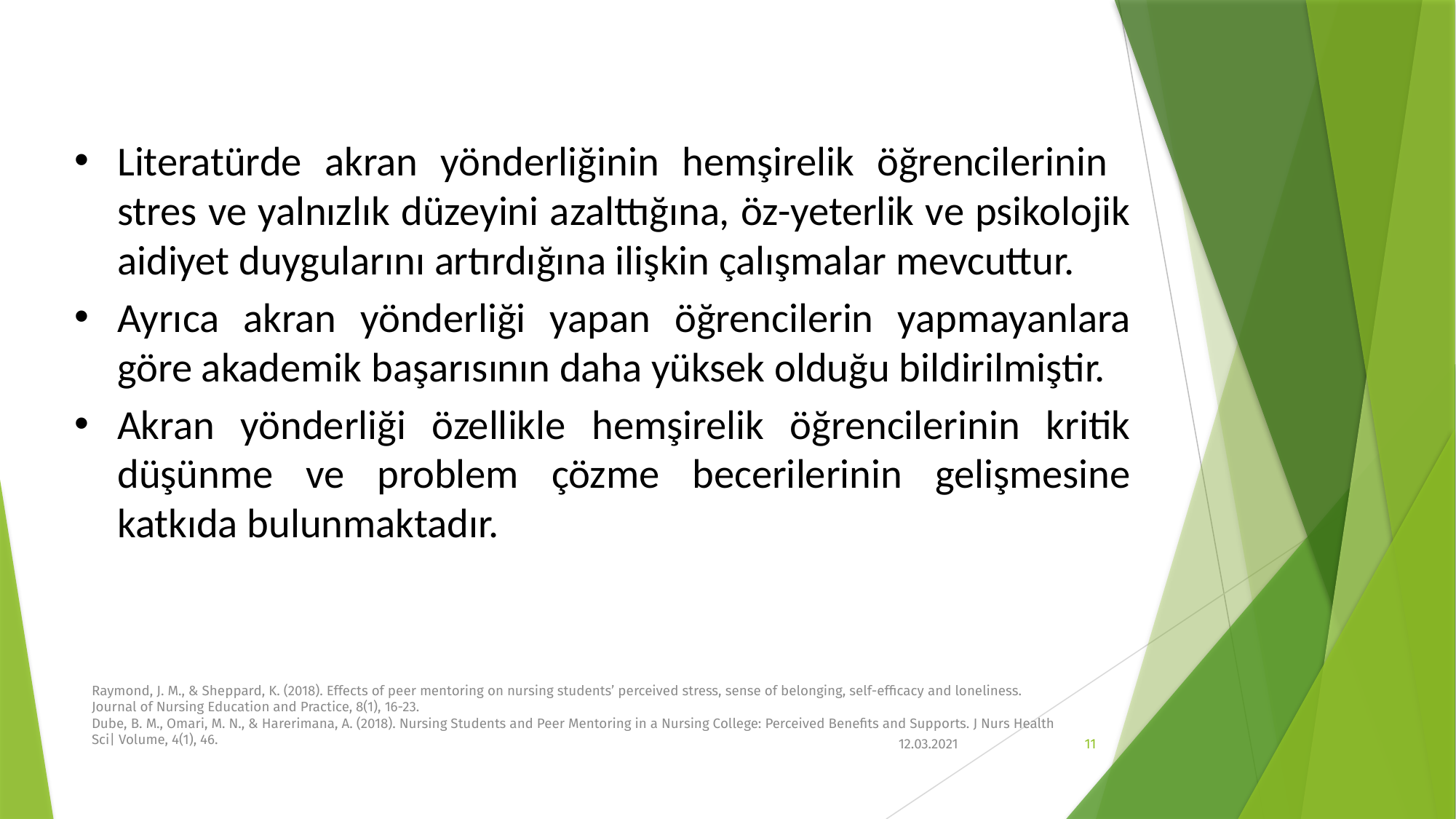

Literatürde akran yönderliğinin hemşirelik öğrencilerinin  stres ve yalnızlık düzeyini azalttığına, öz-yeterlik ve psikolojik aidiyet duygularını artırdığına ilişkin çalışmalar mevcuttur.
Ayrıca akran yönderliği yapan öğrencilerin yapmayanlara göre akademik başarısının daha yüksek olduğu bildirilmiştir.
Akran yönderliği özellikle hemşirelik öğrencilerinin kritik düşünme ve problem çözme becerilerinin gelişmesine katkıda bulunmaktadır.

Raymond, J. M., & Sheppard, K. (2018). Effects of peer mentoring on nursing students’ perceived stress, sense of belonging, self-efficacy and loneliness. Journal of Nursing Education and Practice, 8(1), 16-23.
Dube, B. M., Omari, M. N., & Harerimana, A. (2018). Nursing Students and Peer Mentoring in a Nursing College: Perceived Benefits and Supports. J Nurs Health Sci| Volume, 4(1), 46.

12.03.2021
11